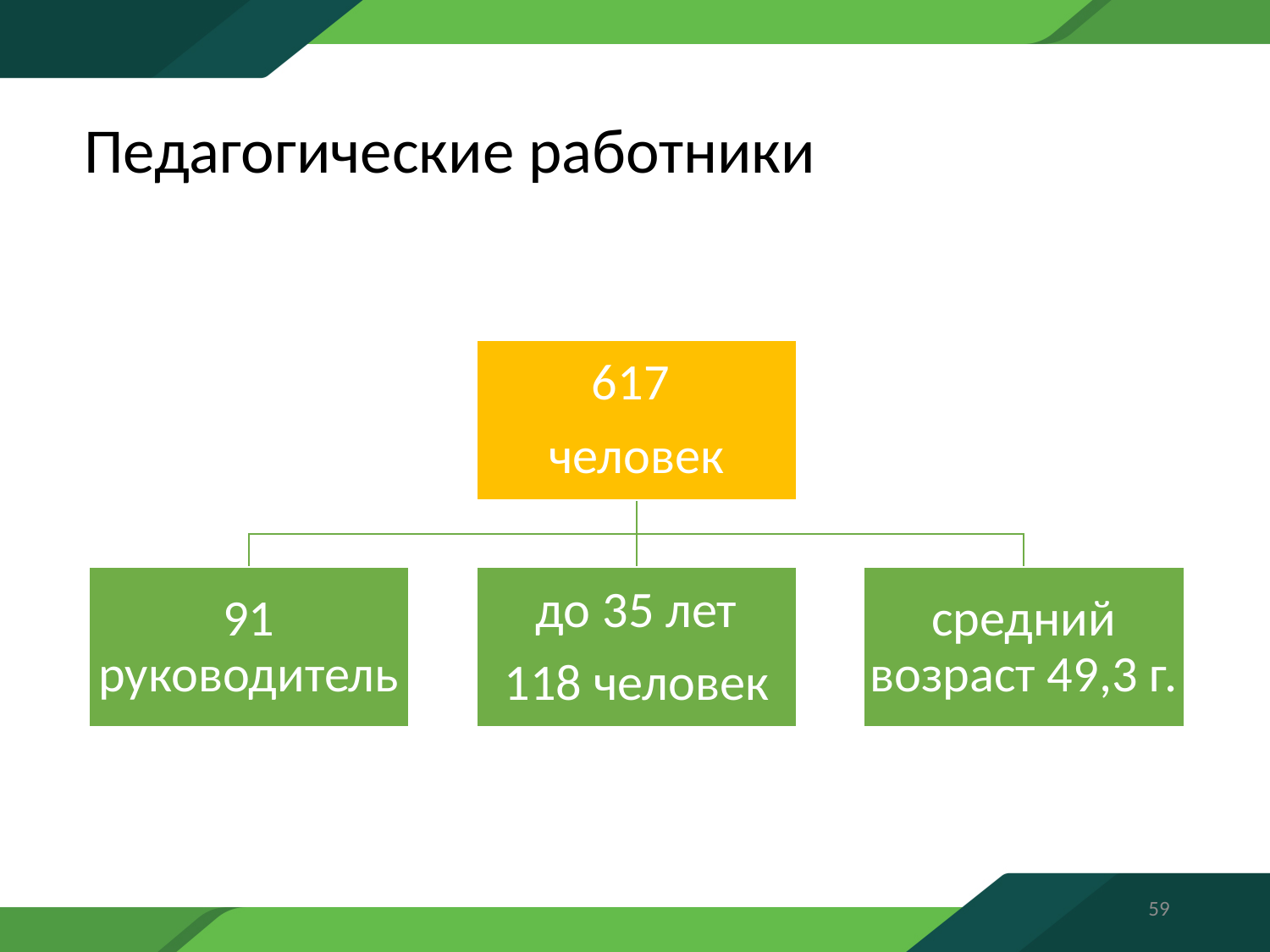

# Педагогические работники
617
человек
91 руководитель
до 35 лет
118 человек
средний возраст 49,3 г.
59